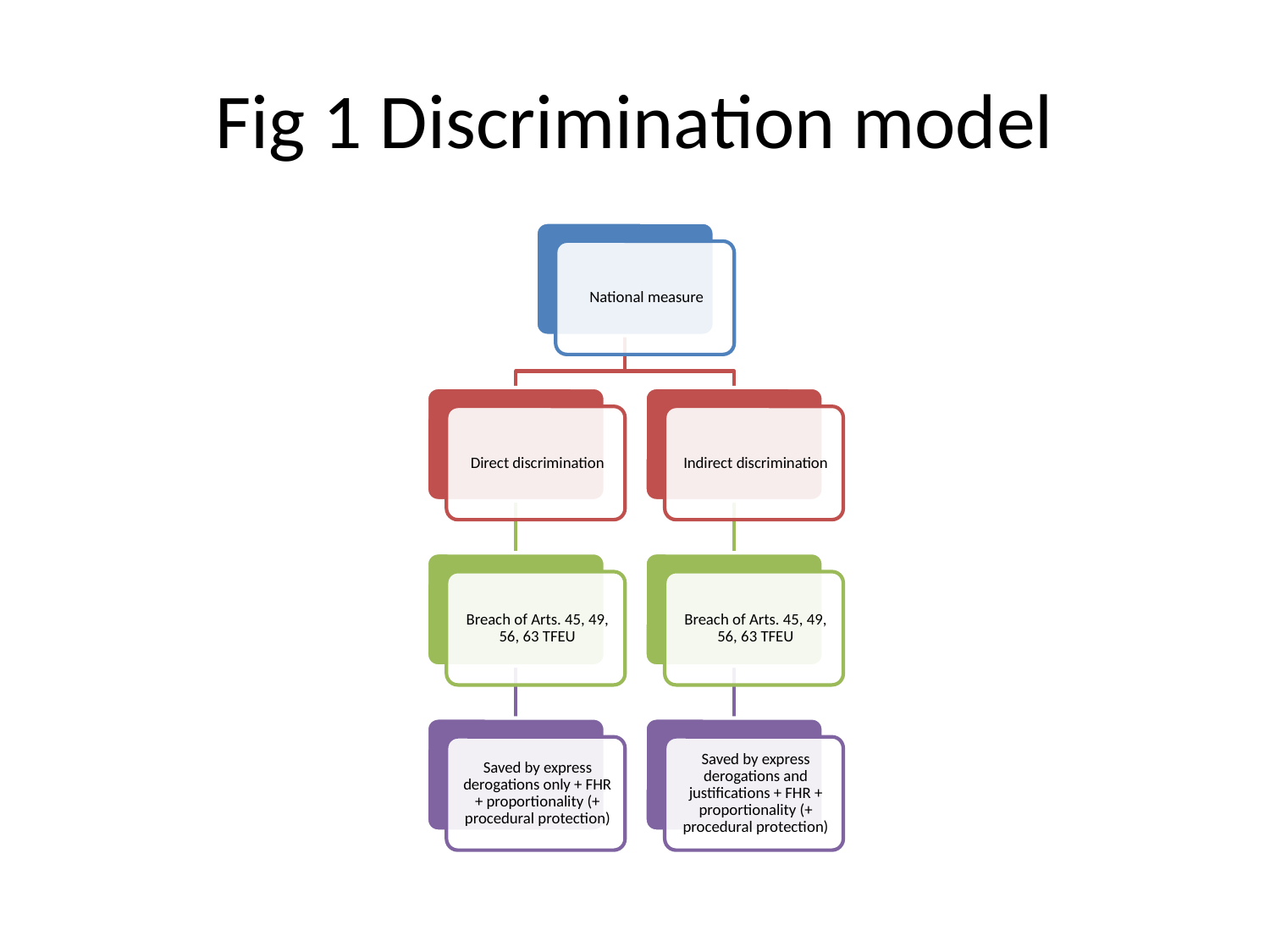

# Fig 1 Discrimination model
National measure
Direct discrimination
Breach of Arts. 45, 49, 56, 63 TFEU
Saved by express derogations only + FHR + proportionality (+ procedural protection)
Indirect discrimination
Breach of Arts. 45, 49, 56, 63 TFEU
Saved by express derogations and justifications + FHR + proportionality (+ procedural protection)